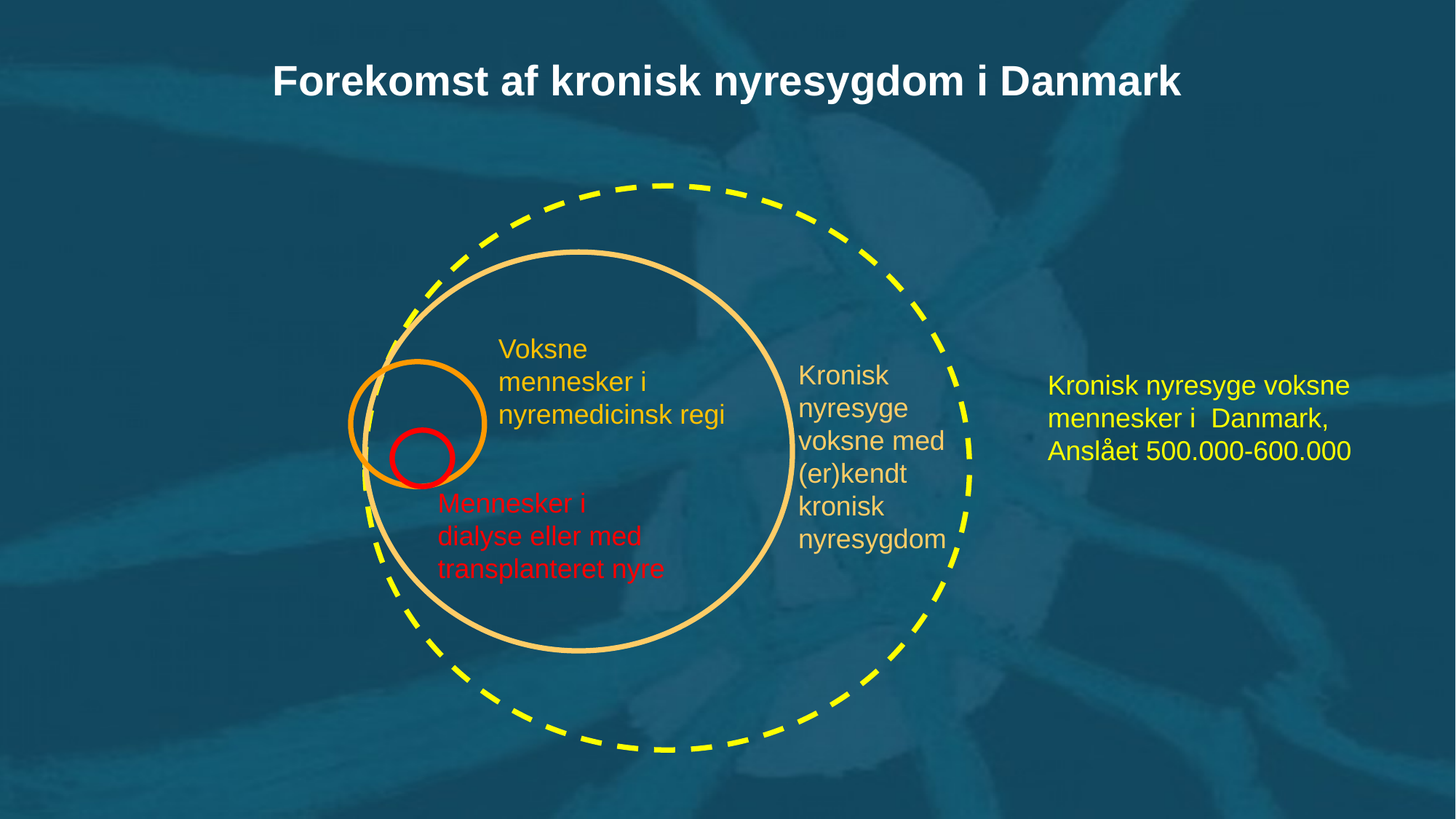

Forekomst af kronisk nyresygdom i Danmark

Voksne mennesker i nyremedicinsk regi
Kronisk nyresyge voksne med (er)kendt kronisk nyresygdom

Kronisk nyresyge voksne mennesker i  Danmark, Anslået 500.000-600.000

Mennesker i dialyse eller med transplanteret nyre